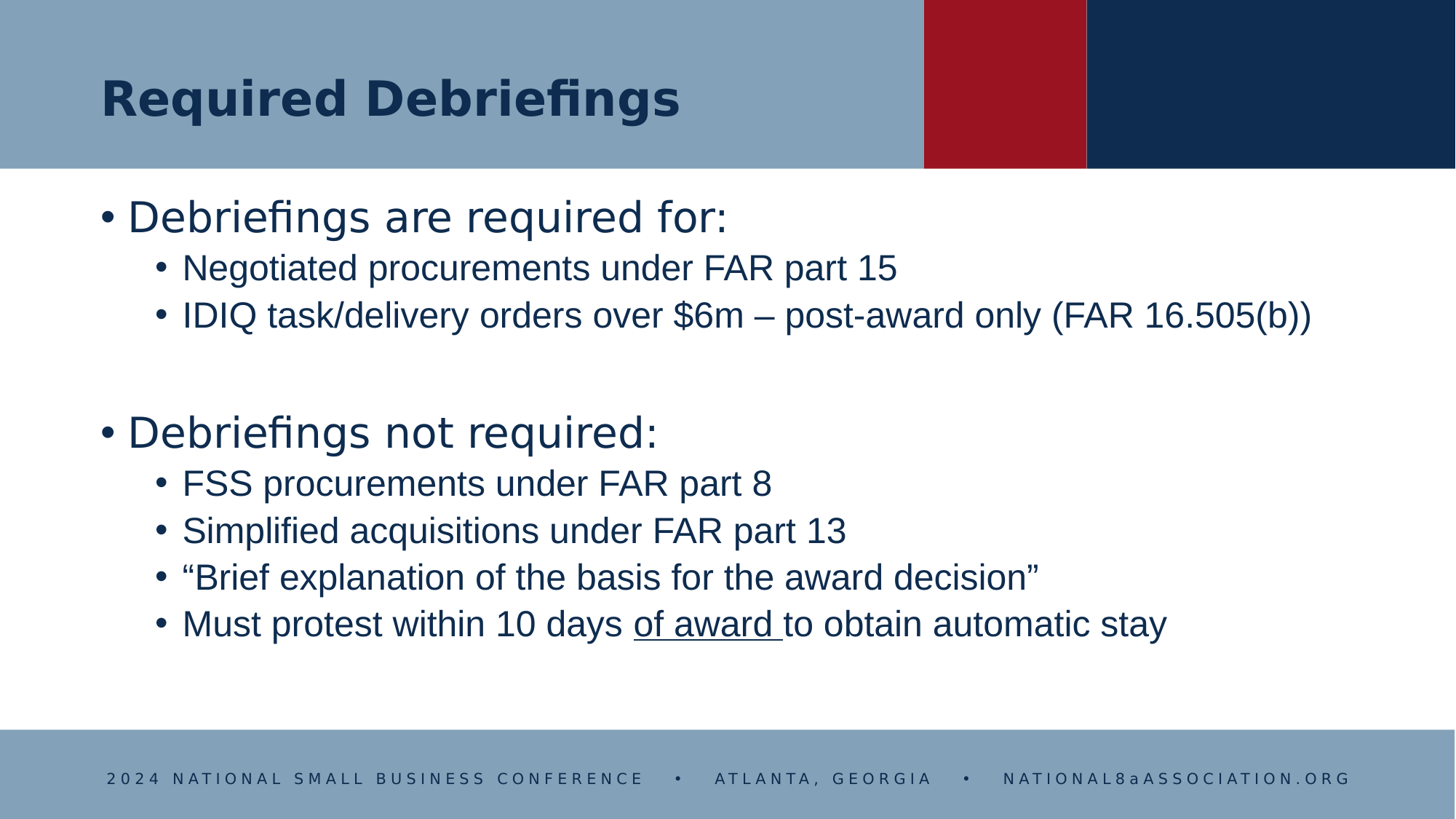

# Required Debriefings
Debriefings are required for:
Negotiated procurements under FAR part 15
IDIQ task/delivery orders over $6m – post-award only (FAR 16.505(b))

Debriefings not required:
FSS procurements under FAR part 8
Simplified acquisitions under FAR part 13
“Brief explanation of the basis for the award decision”
Must protest within 10 days of award to obtain automatic stay